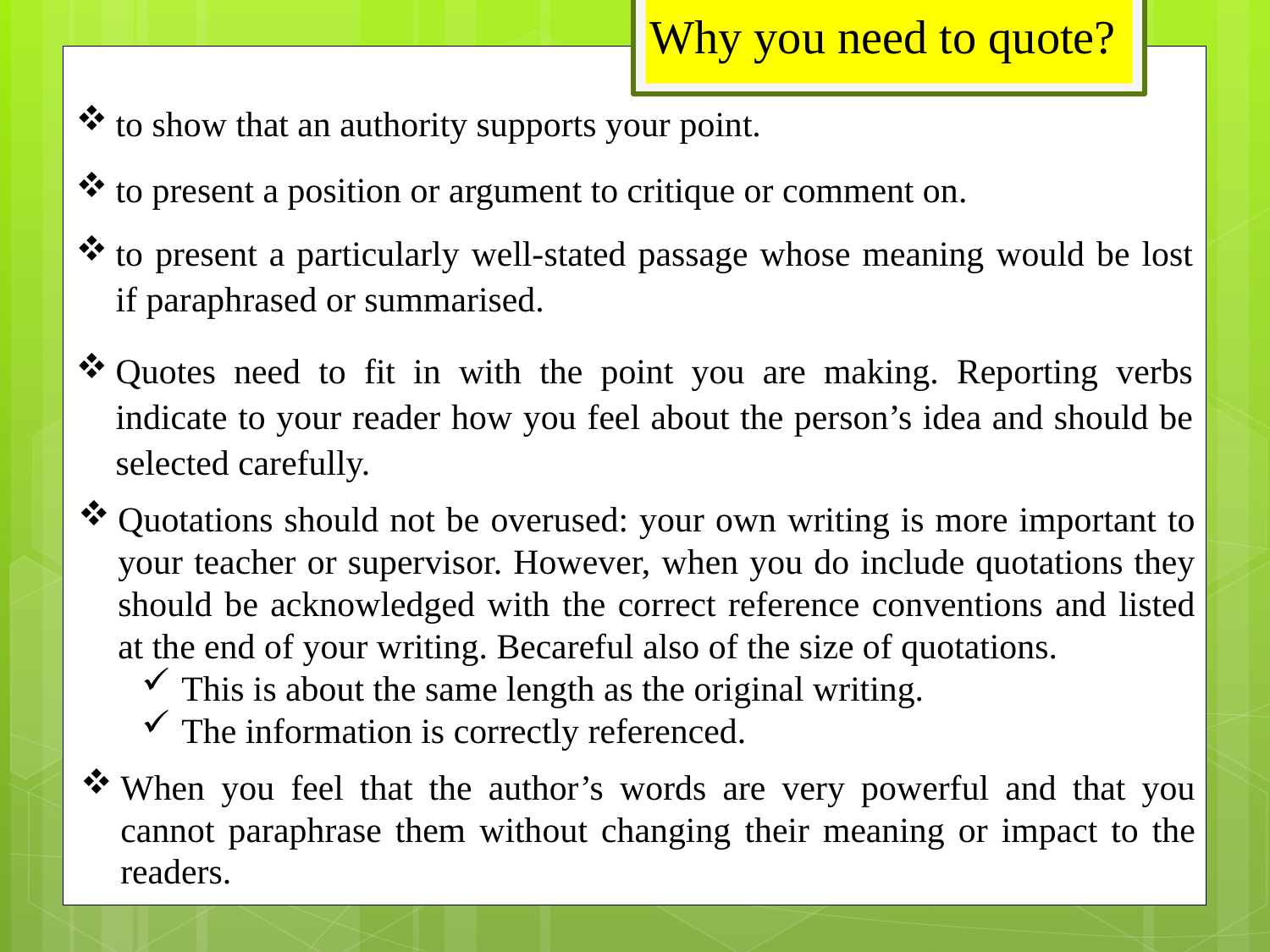

Why you need to quote?
to show that an authority supports your point.
to present a position or argument to critique or comment on.
to present a particularly well-stated passage whose meaning would be lost if paraphrased or summarised.
Quotes need to fit in with the point you are making. Reporting verbs indicate to your reader how you feel about the person’s idea and should be selected carefully.
Quotations should not be overused: your own writing is more important to your teacher or supervisor. However, when you do include quotations they should be acknowledged with the correct reference conventions and listed at the end of your writing. Becareful also of the size of quotations.
This is about the same length as the original writing.
The information is correctly referenced.
When you feel that the author’s words are very powerful and that you cannot paraphrase them without changing their meaning or impact to the readers.